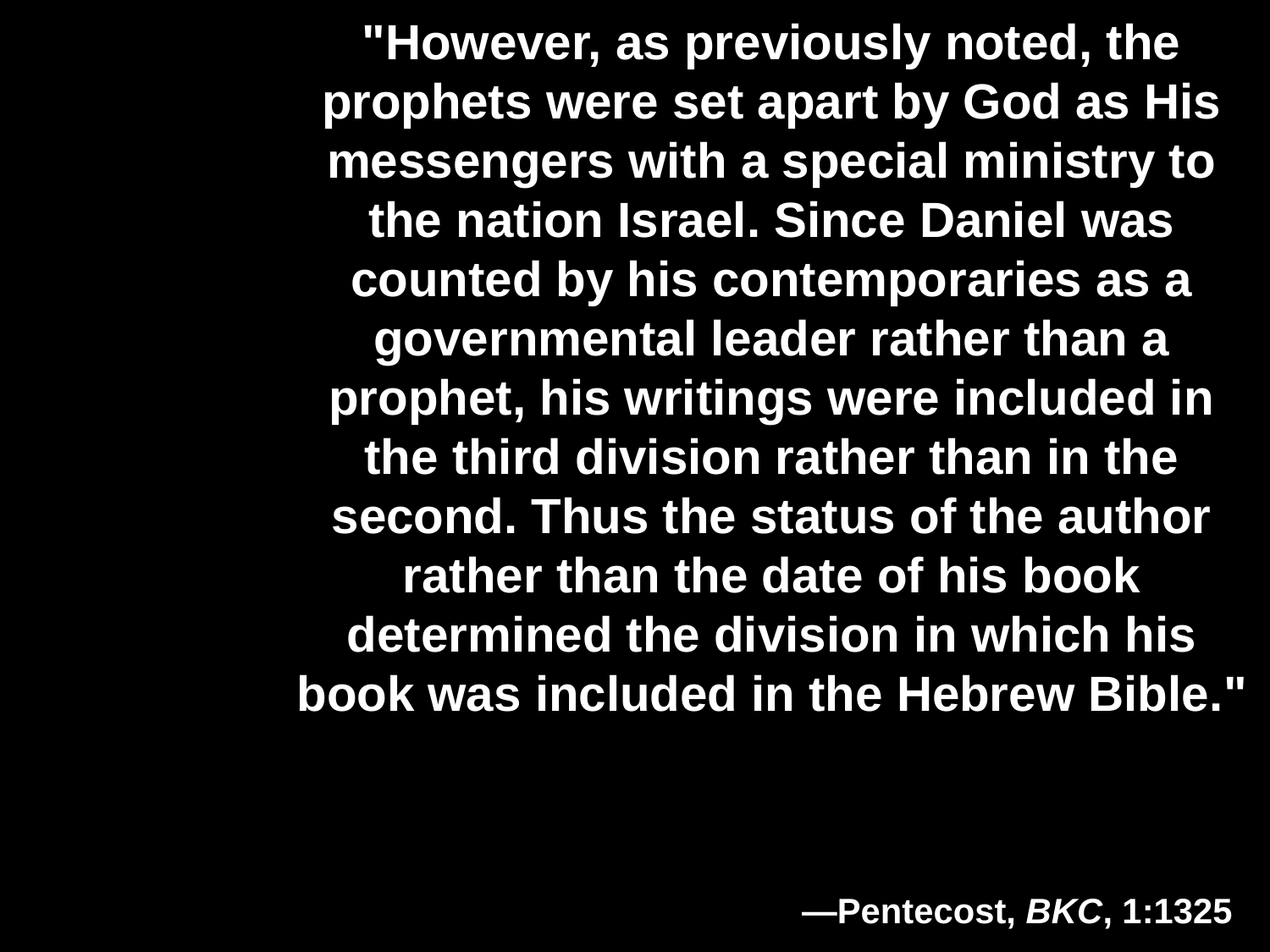

# "However, as previously noted, the prophets were set apart by God as His messengers with a special ministry to the nation Israel. Since Daniel was counted by his contemporaries as a governmental leader rather than a prophet, his writings were included in the third division rather than in the second. Thus the status of the author rather than the date of his book determined the division in which his book was included in the Hebrew Bible."

—Pentecost, BKC, 1:1325